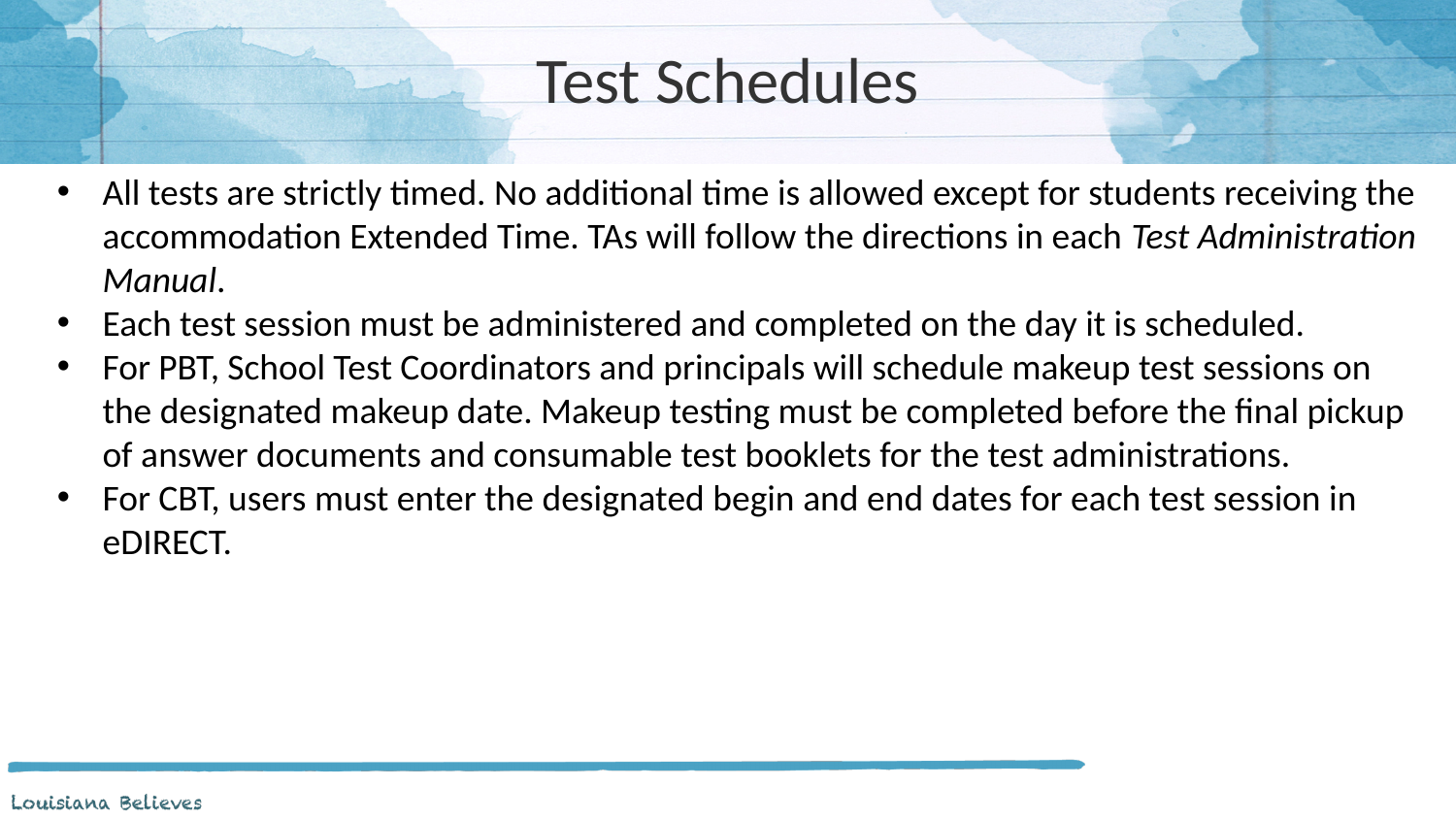

# Test Schedules
All tests are strictly timed. No additional time is allowed except for students receiving the accommodation Extended Time. TAs will follow the directions in each Test Administration Manual.
Each test session must be administered and completed on the day it is scheduled.
For PBT, School Test Coordinators and principals will schedule makeup test sessions on the designated makeup date. Makeup testing must be completed before the final pickup of answer documents and consumable test booklets for the test administrations.
For CBT, users must enter the designated begin and end dates for each test session in eDIRECT.